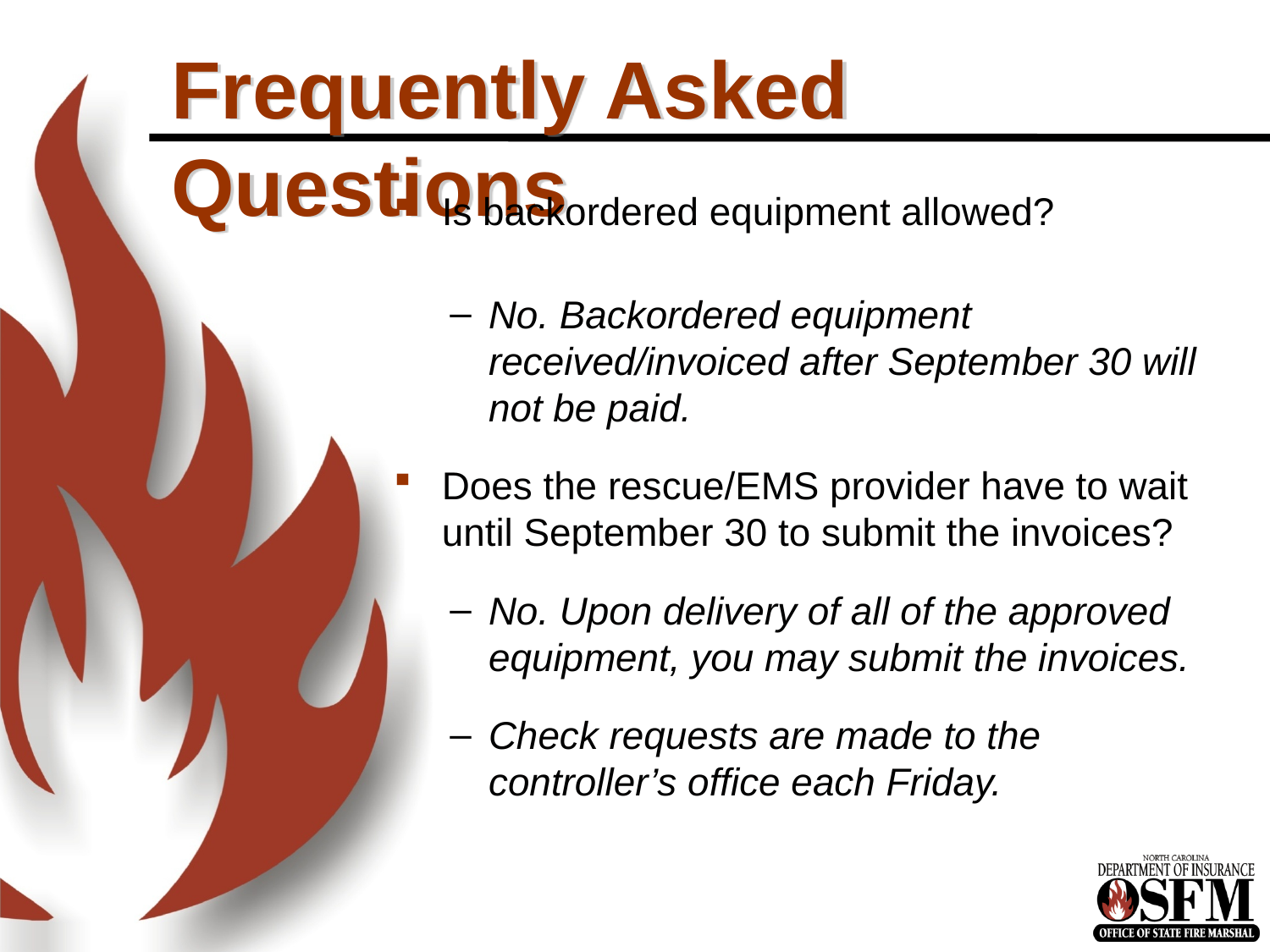

# Frequently Asked Questions
Is backordered equipment allowed?

No. Backordered equipment received/invoiced after September 30 will not be paid.

Does the rescue/EMS provider have to wait until September 30 to submit the invoices?

No. Upon delivery of all of the approved equipment, you may submit the invoices.

Check requests are made to the controller’s office each Friday.